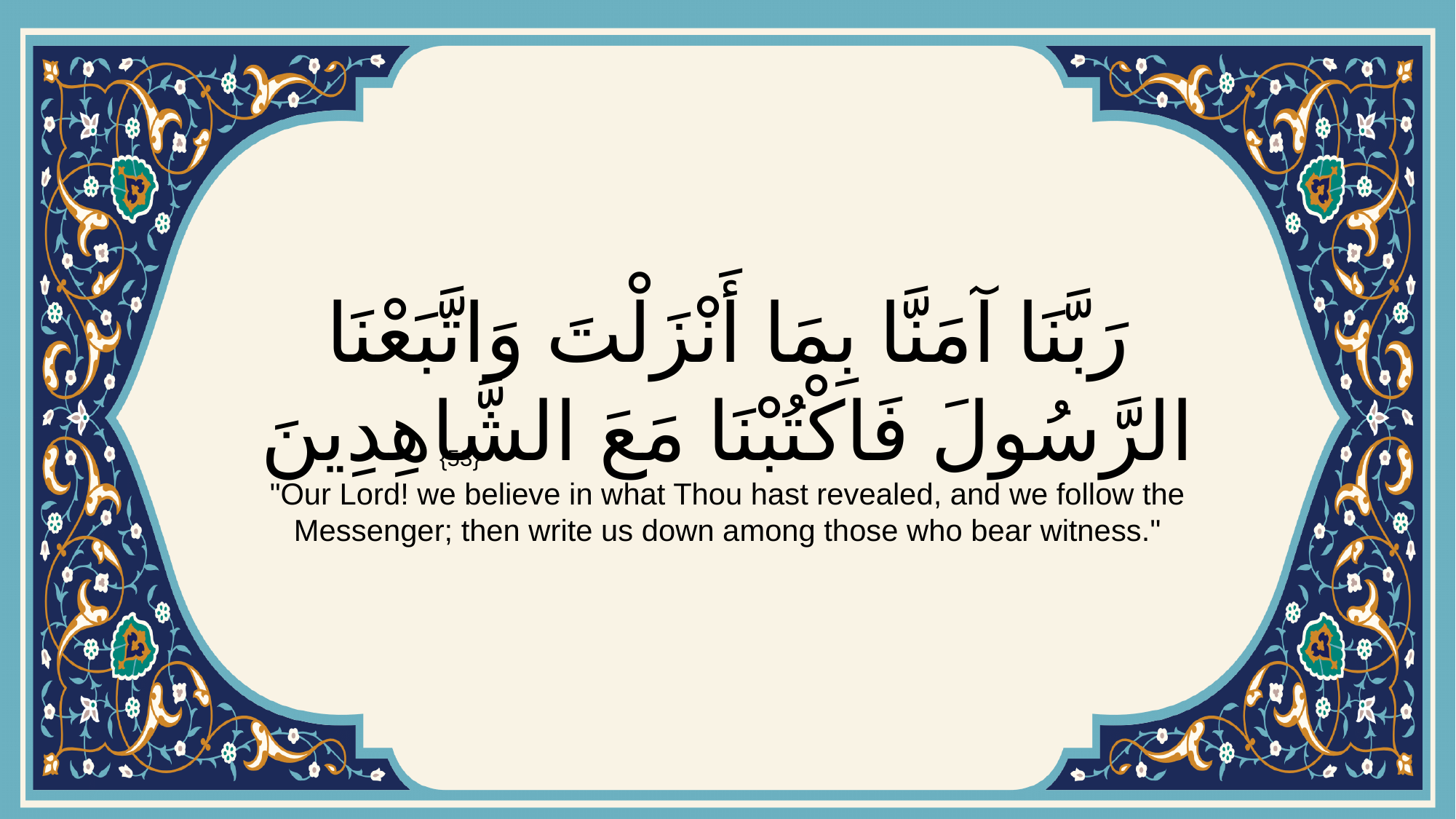

# رَبَّنَا آمَنَّا بِمَا أَنْزَلْتَ وَاتَّبَعْنَا الرَّسُولَ فَاكْتُبْنَا مَعَ الشَّاهِدِينَ
{53}
"Our Lord! we believe in what Thou hast revealed, and we follow the Messenger; then write us down among those who bear witness."